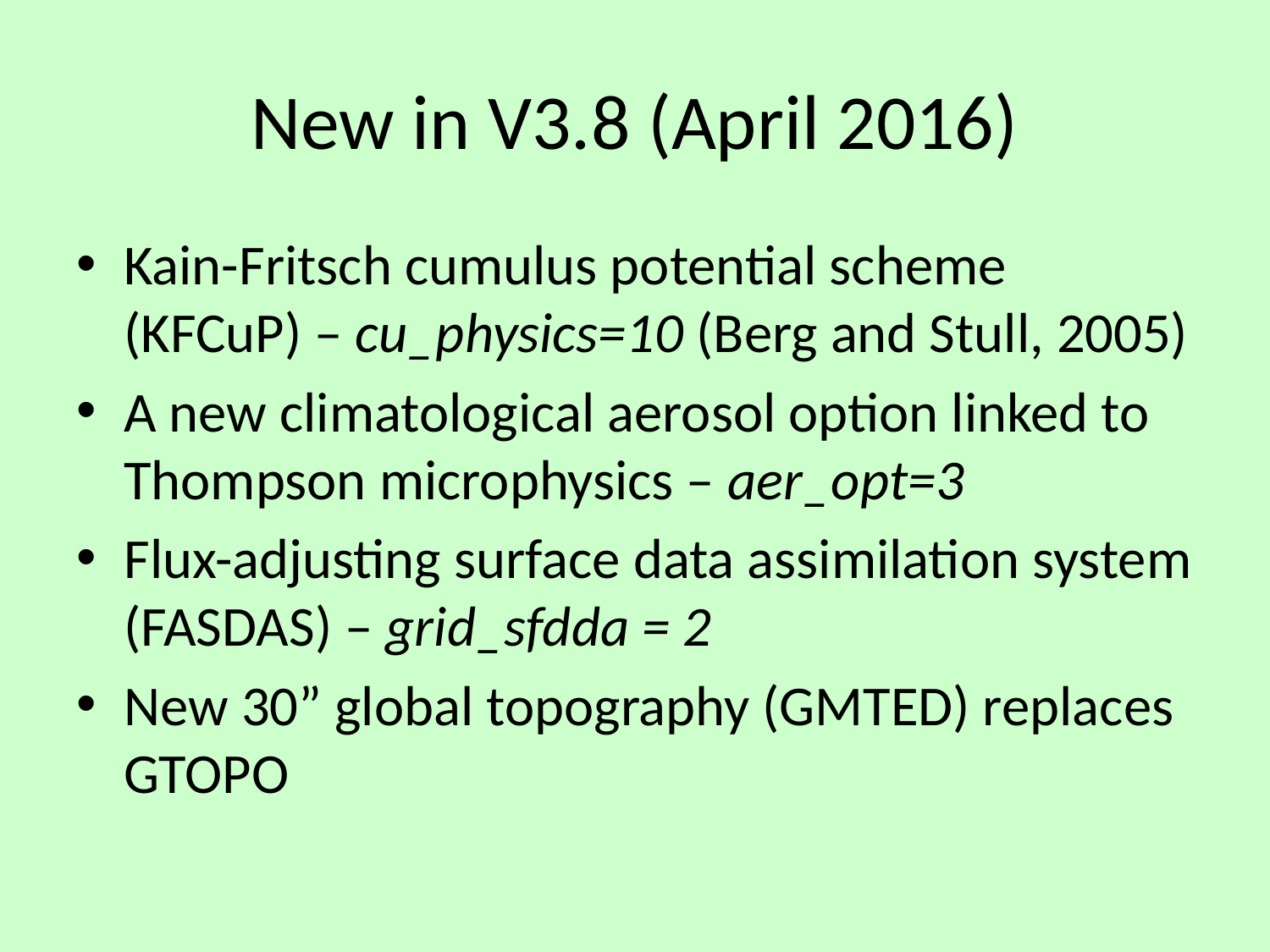

# New in V3.8 (April 2016)
Kain-Fritsch cumulus potential scheme (KFCuP) – cu_physics=10 (Berg and Stull, 2005)
A new climatological aerosol option linked to Thompson microphysics – aer_opt=3
Flux-adjusting surface data assimilation system (FASDAS) – grid_sfdda = 2
New 30” global topography (GMTED) replaces GTOPO